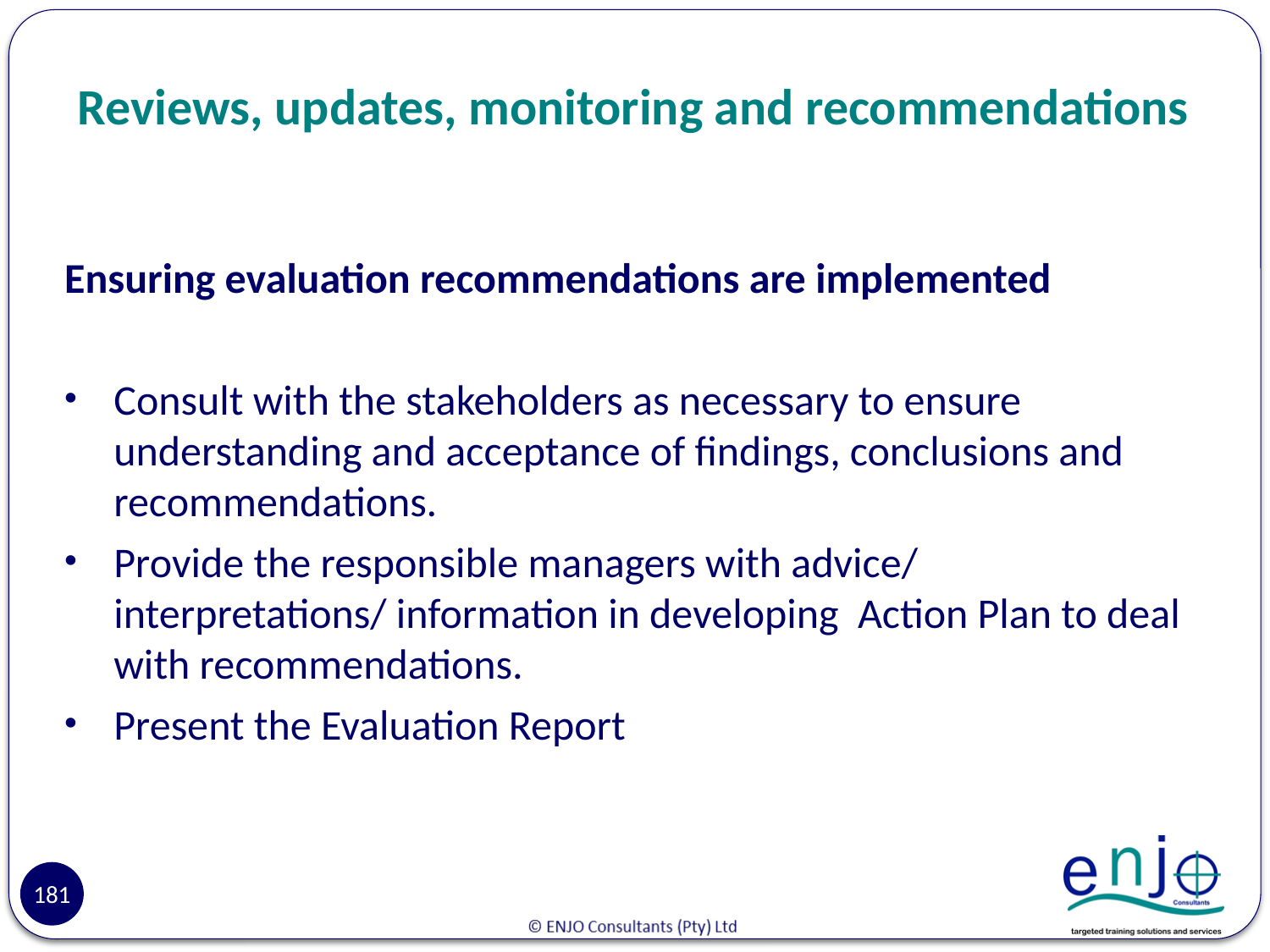

# Reviews, updates, monitoring and recommendations
Ensuring evaluation recommendations are implemented

Consult with the stakeholders as necessary to ensure understanding and acceptance of findings, conclusions and recommendations.
Provide the responsible managers with advice/ interpretations/ information in developing  Action Plan to deal with recommendations.
Present the Evaluation Report
181